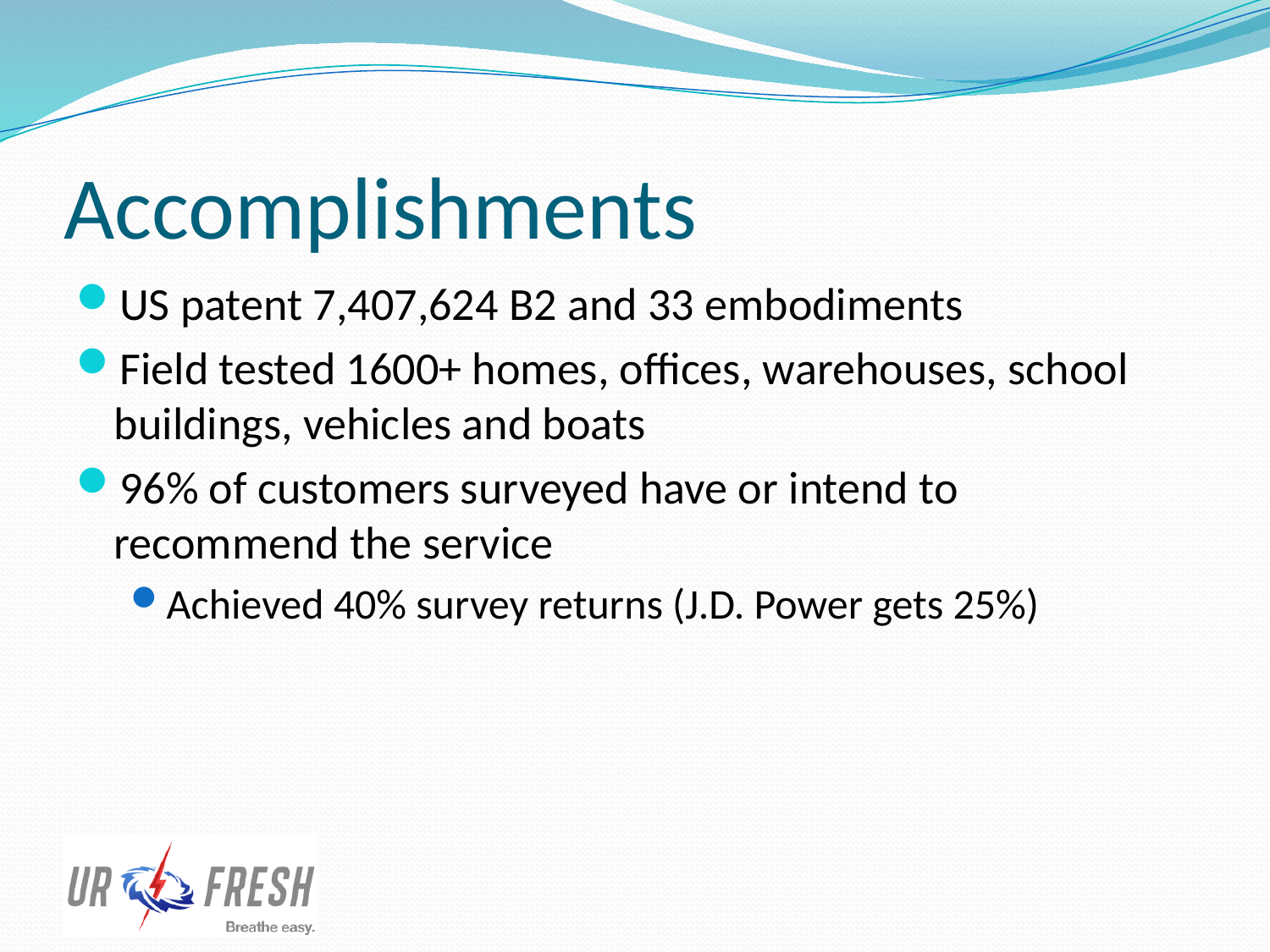

# Accomplishments
US patent 7,407,624 B2 and 33 embodiments
Field tested 1600+ homes, offices, warehouses, school buildings, vehicles and boats
96% of customers surveyed have or intend to recommend the service
Achieved 40% survey returns (J.D. Power gets 25%)